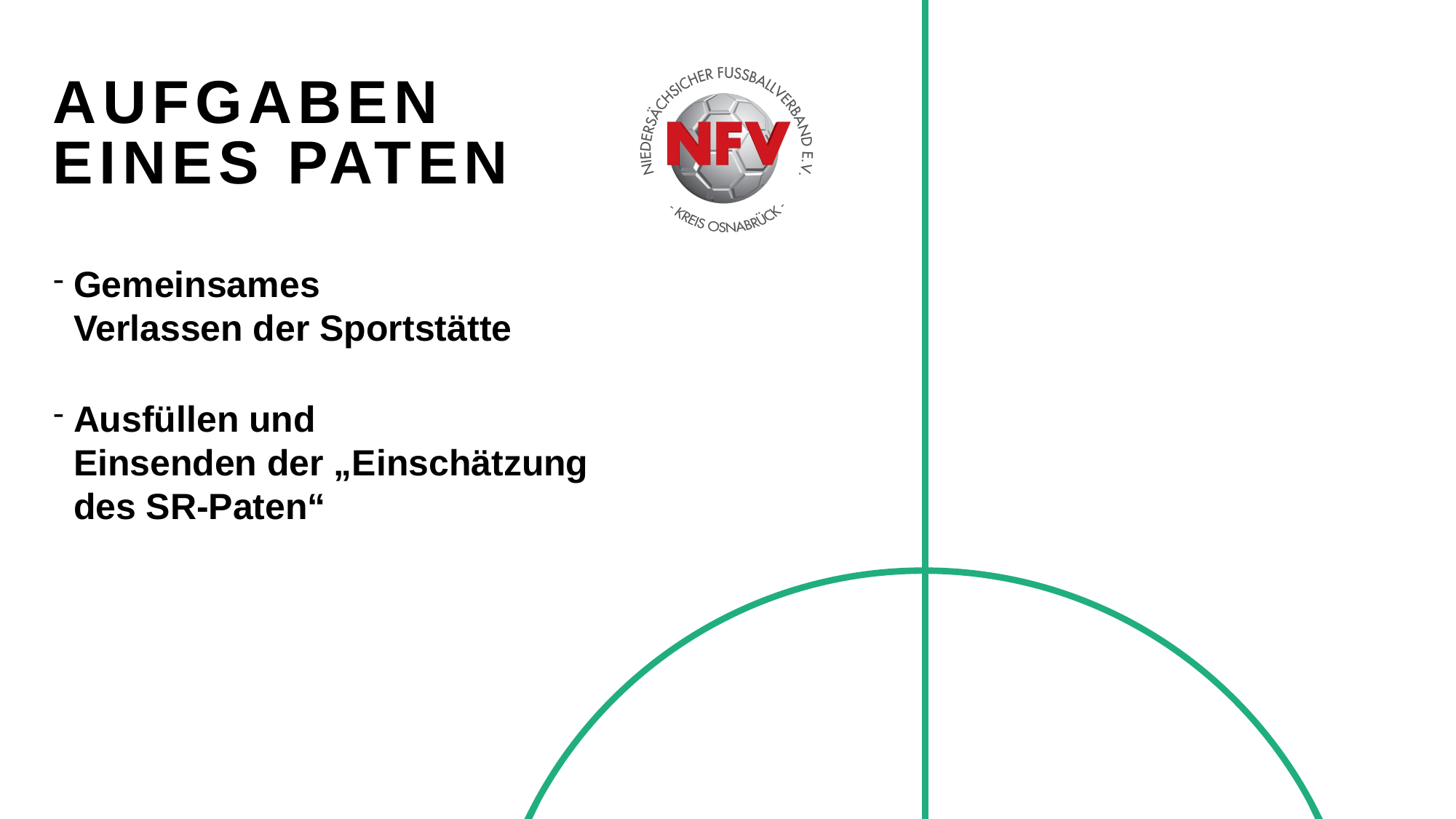

# Aufgaben eines Paten
Gemeinsames Verlassen der Sportstätte

Ausfüllen und Einsenden der „Einschätzung des SR-Paten“